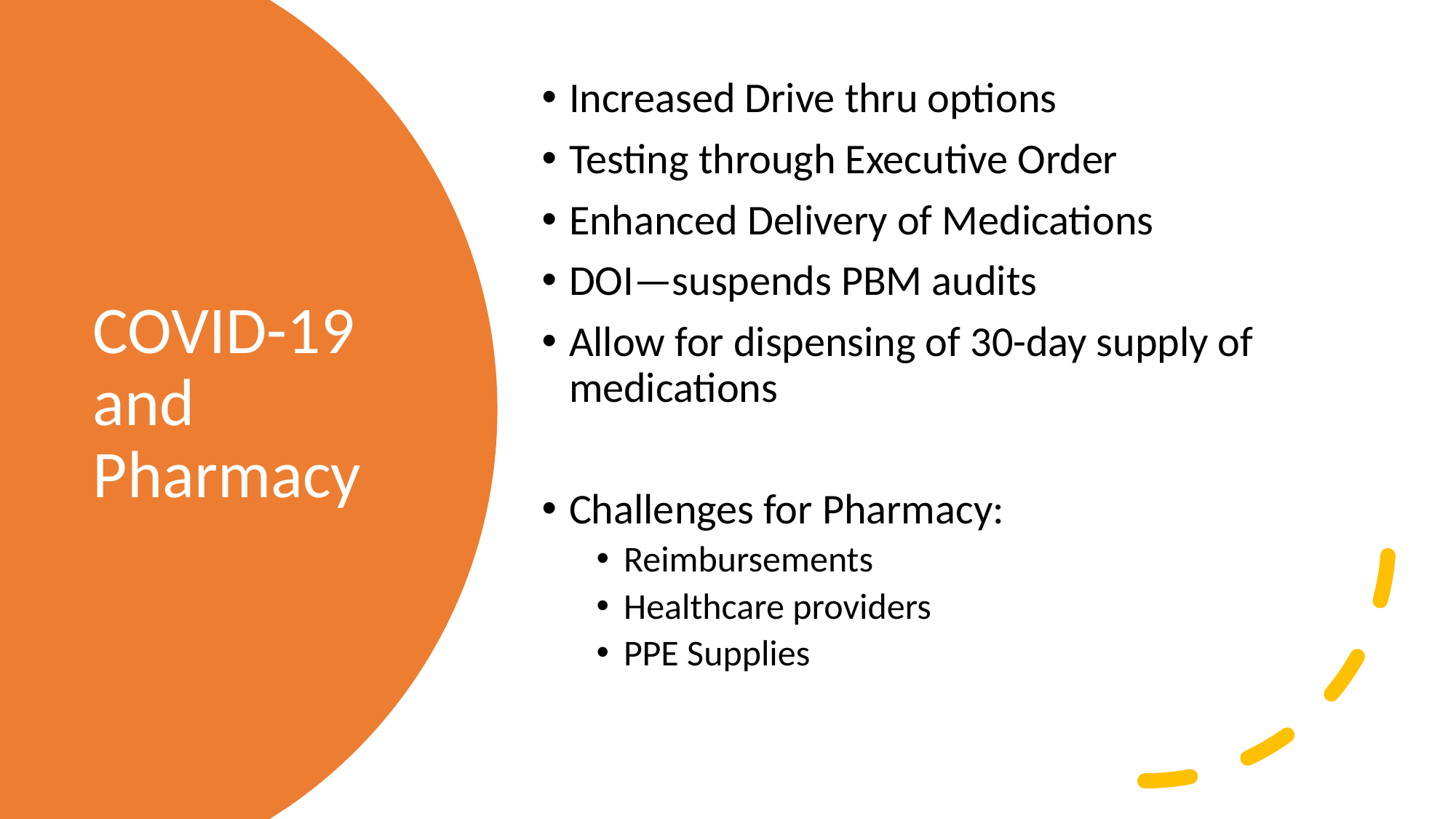

Increased Drive thru options
Testing through Executive Order
Enhanced Delivery of Medications
DOI—suspends PBM audits
Allow for dispensing of 30-day supply of medications

Challenges for Pharmacy:
Reimbursements
Healthcare providers
PPE Supplies

# COVID-19 and Pharmacy